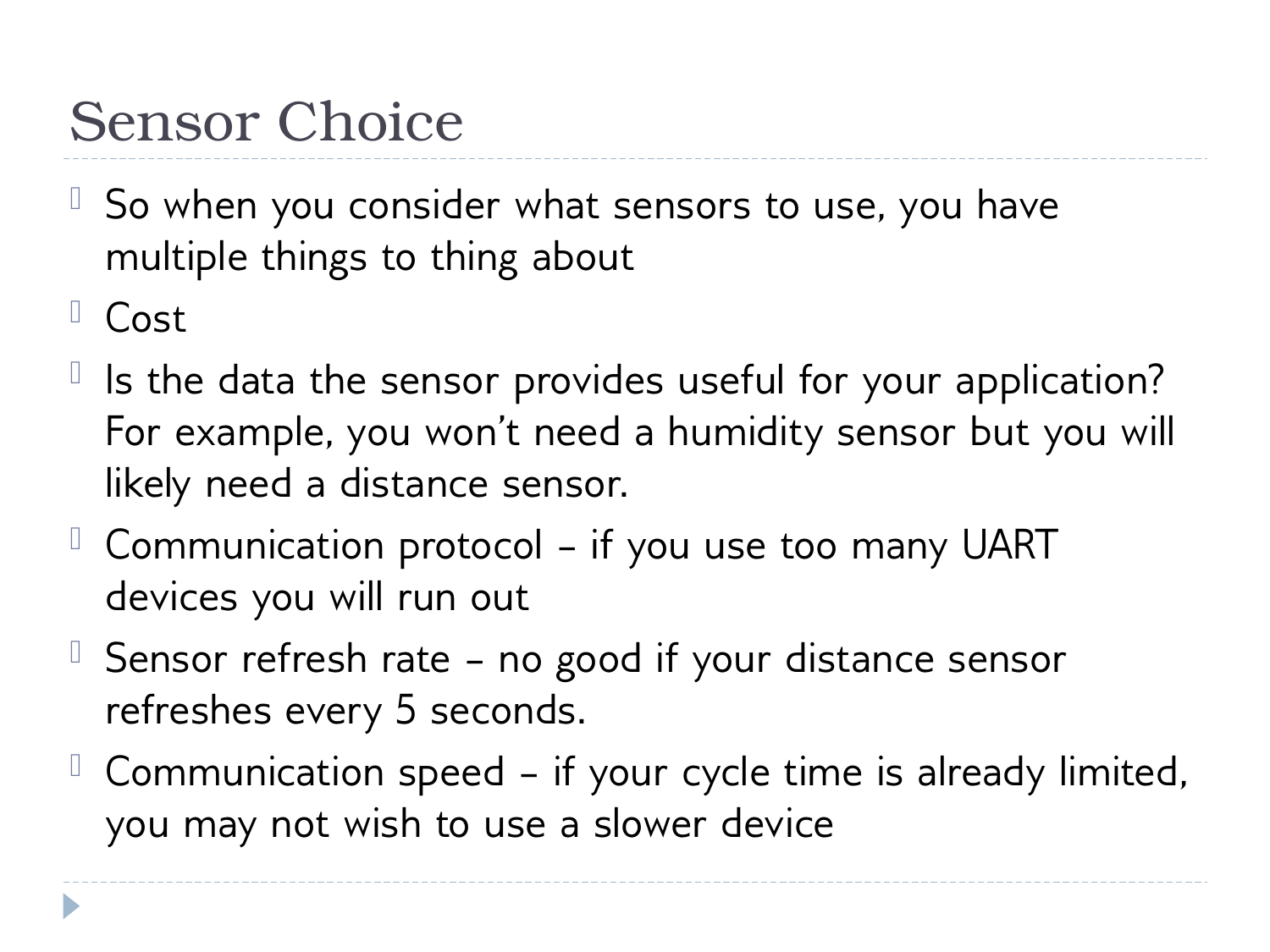

# Sensor Choice
So when you consider what sensors to use, you have multiple things to thing about
Cost
Is the data the sensor provides useful for your application? For example, you won’t need a humidity sensor but you will likely need a distance sensor.
Communication protocol – if you use too many UART devices you will run out
Sensor refresh rate – no good if your distance sensor refreshes every 5 seconds.
Communication speed – if your cycle time is already limited, you may not wish to use a slower device